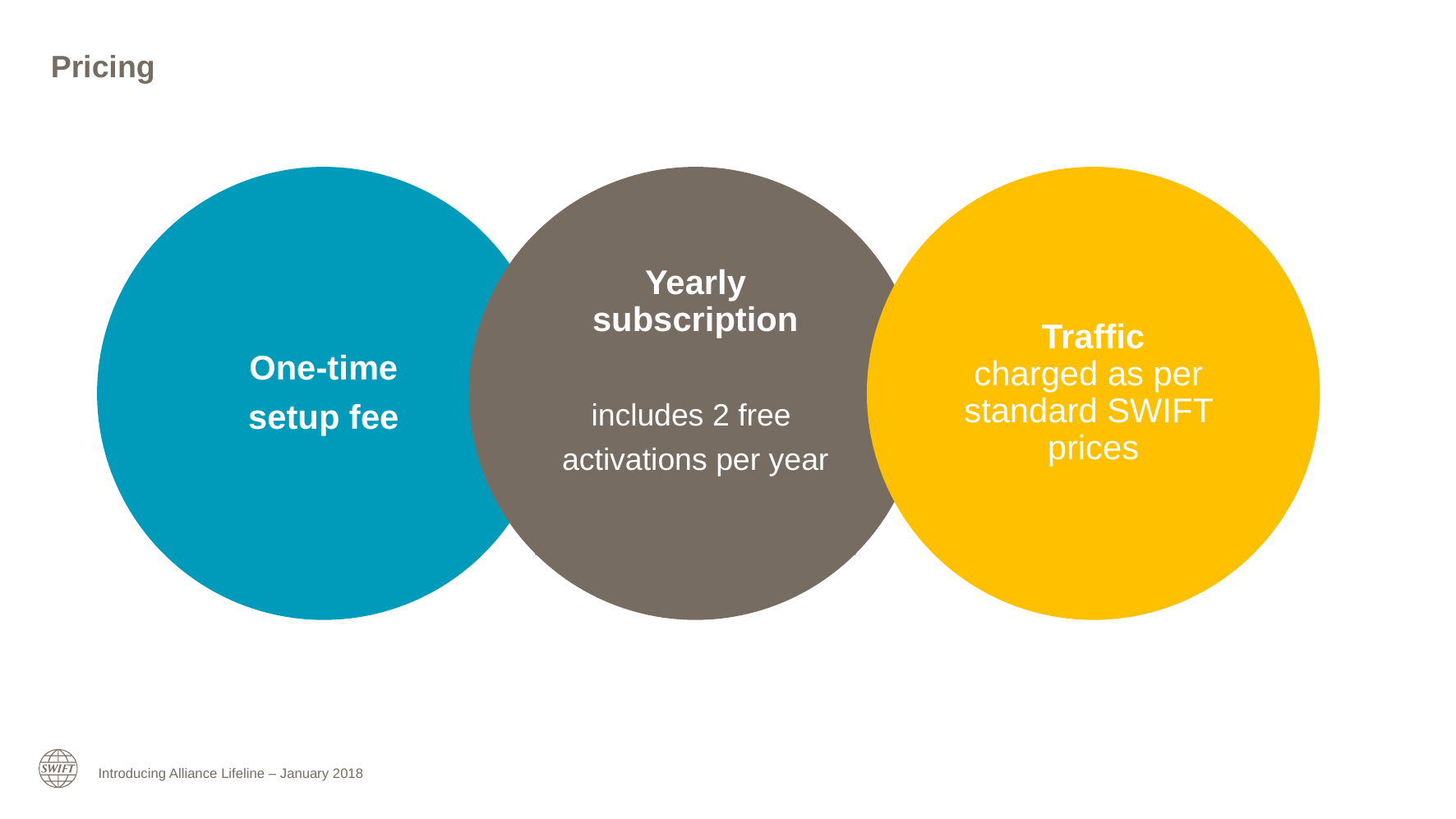

Pricing

One-time
setup fee

Yearly
subscription

includes 2 free
activations per year

Traffic
charged as per
standard SWIFT
prices
Introducing Alliance Lifeline – January 2018